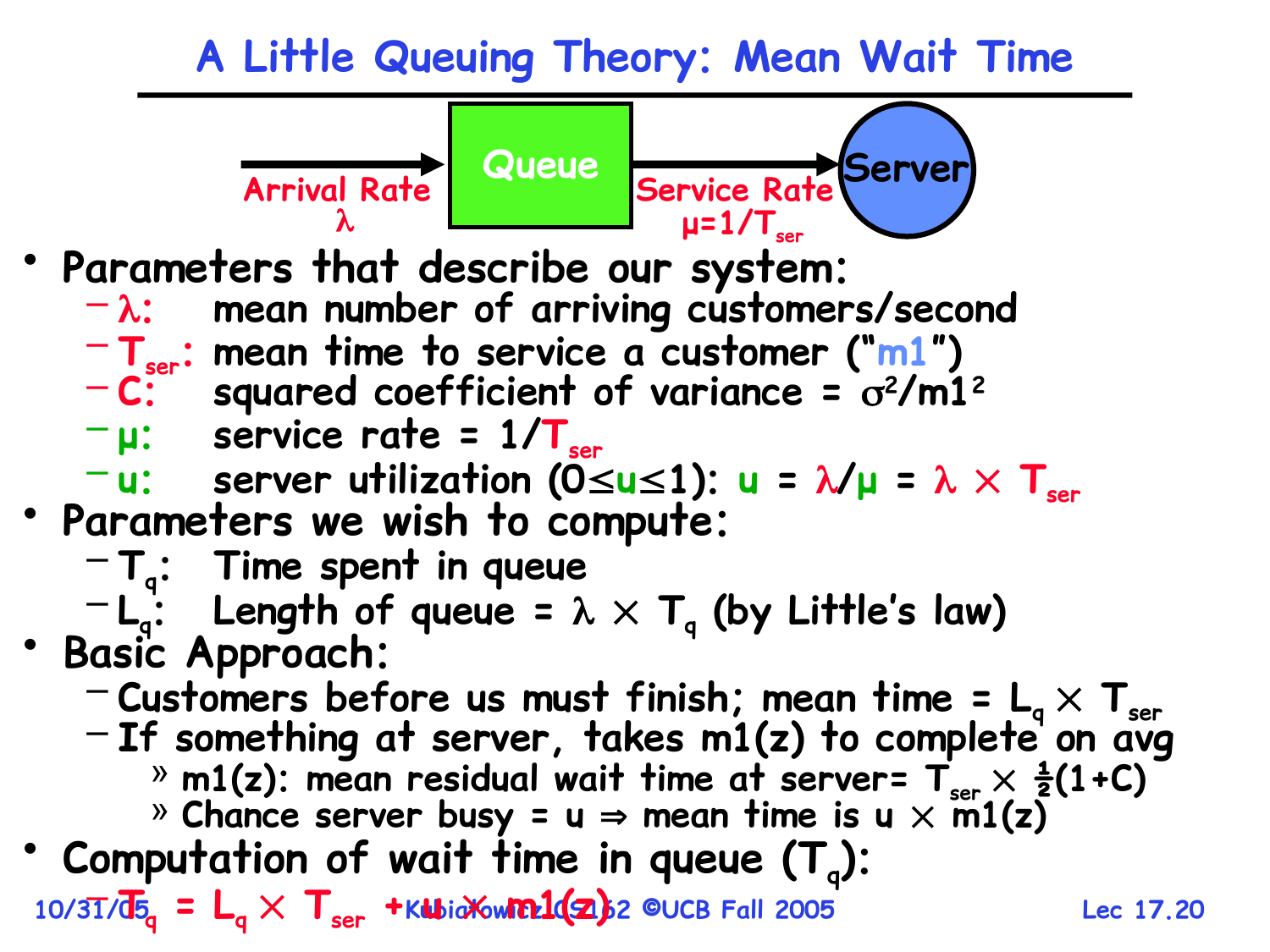

# A Little Queuing Theory: Mean Wait Time
Queue
Server

Arrival Rate
 λ
Service Rate
 μ=1/Tser
Parameters that describe our system:
λ: 	mean number of arriving customers/second
Tser:	mean time to service a customer (“m1”)
C:	squared coefficient of variance = σ2/m12
μ:	service rate = 1/Tser
u:	server utilization (0≤u≤1): u = λ/μ = λ × Tser
Parameters we wish to compute:
Tq: 	Time spent in queue
Lq: 	Length of queue = λ × Tq (by Little’s law)
Basic Approach:
Customers before us must finish; mean time = Lq × Tser
If something at server, takes m1(z) to complete on avg
m1(z): mean residual wait time at server= Tser × ½(1+C)
Chance server busy = u ⇒ mean time is u × m1(z)
Computation of wait time in queue (Tq):
Tq = Lq × Tser + u × m1(z)